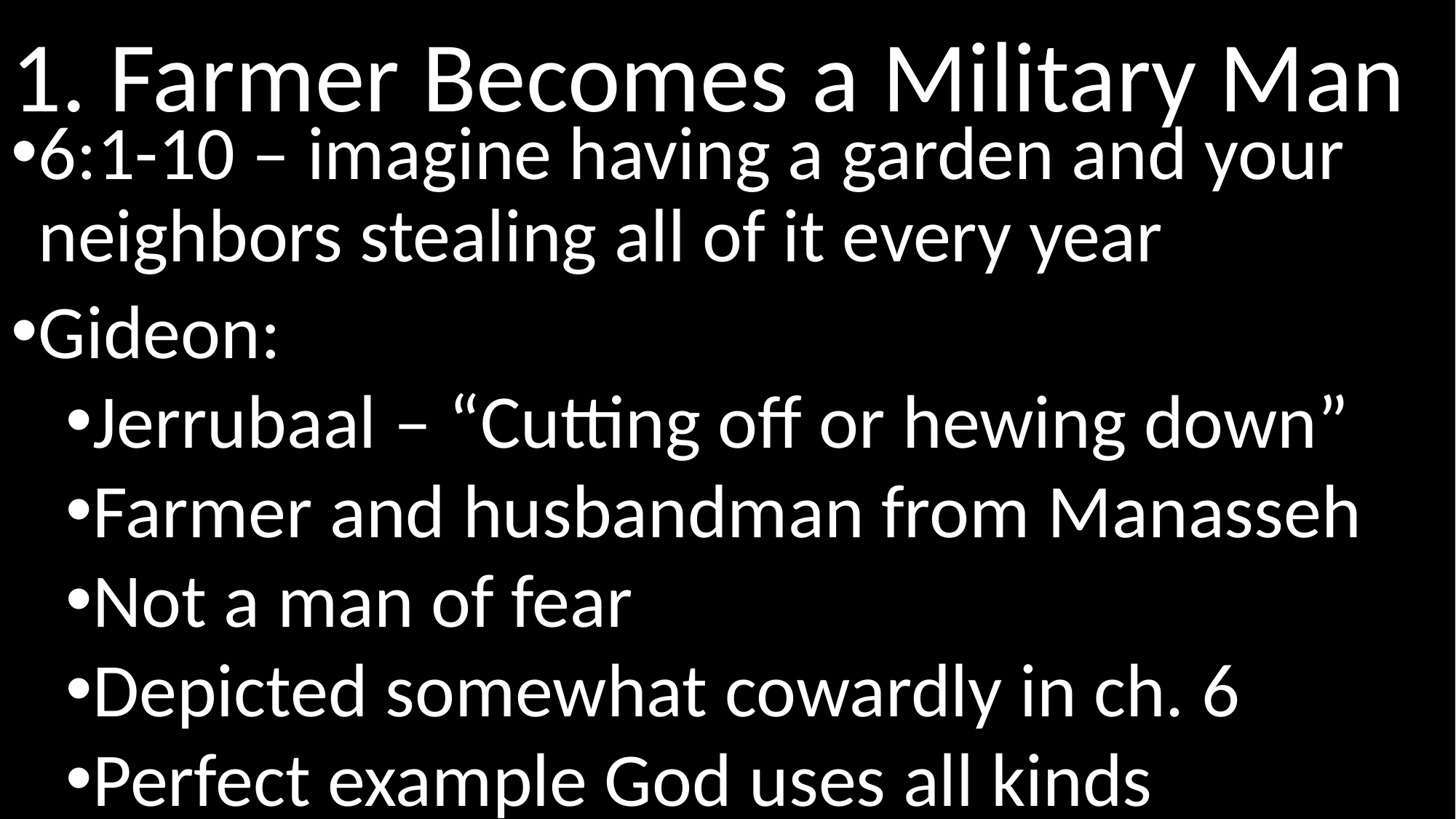

# 1. Farmer Becomes a Military Man
6:1-10 – imagine having a garden and your neighbors stealing all of it every year
Gideon:
Jerrubaal – “Cutting off or hewing down”
Farmer and husbandman from Manasseh
Not a man of fear
Depicted somewhat cowardly in ch. 6
Perfect example God uses all kinds